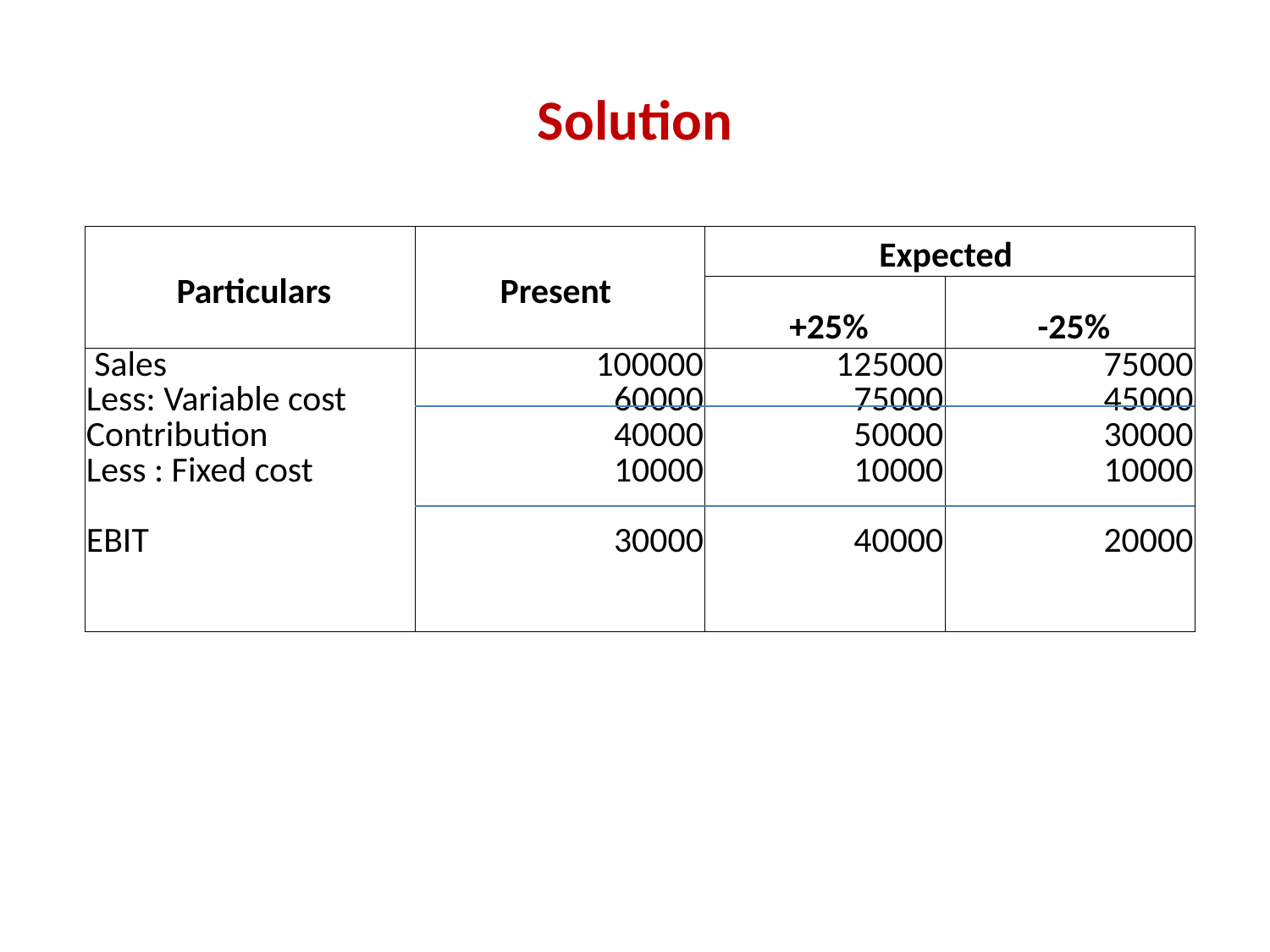

# Solution
| Particulars | Present | Expected |  |
| --- | --- | --- | --- |
|  |  | +25% | -25% |
| Sales Less: Variable cost Contribution Less : Fixed cost EBIT | 100000 60000 40000 10000 30000 | 125000 75000 50000 10000 40000 | 75000 45000 30000 10000 20000 |